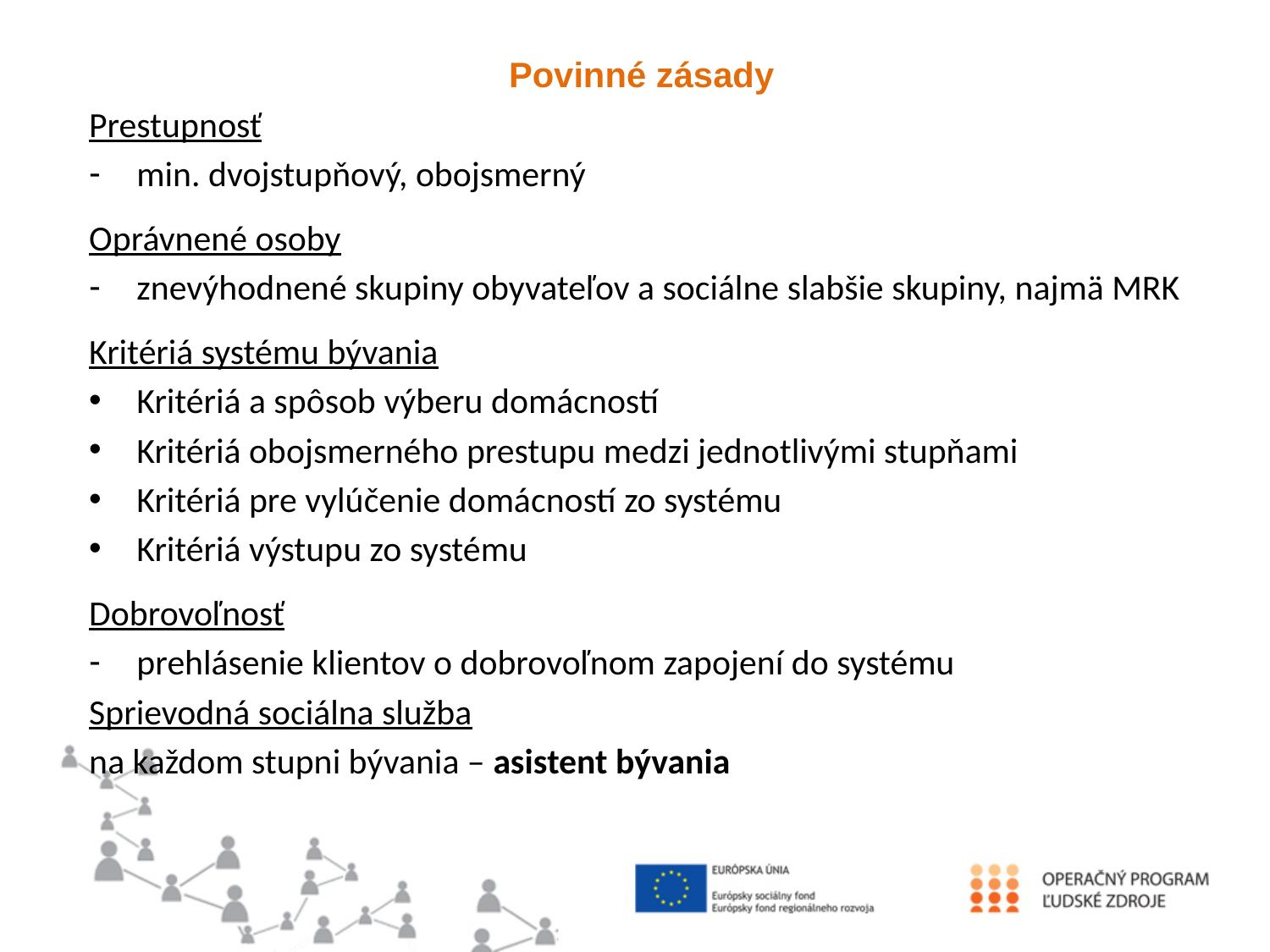

#
Povinné zásady
Prestupnosť
min. dvojstupňový, obojsmerný

Oprávnené osoby
znevýhodnené skupiny obyvateľov a sociálne slabšie skupiny, najmä MRK

Kritériá systému bývania
Kritériá a spôsob výberu domácností
Kritériá obojsmerného prestupu medzi jednotlivými stupňami
Kritériá pre vylúčenie domácností zo systému
Kritériá výstupu zo systému

Dobrovoľnosť
prehlásenie klientov o dobrovoľnom zapojení do systému
Sprievodná sociálna služba
na každom stupni bývania – asistent bývania